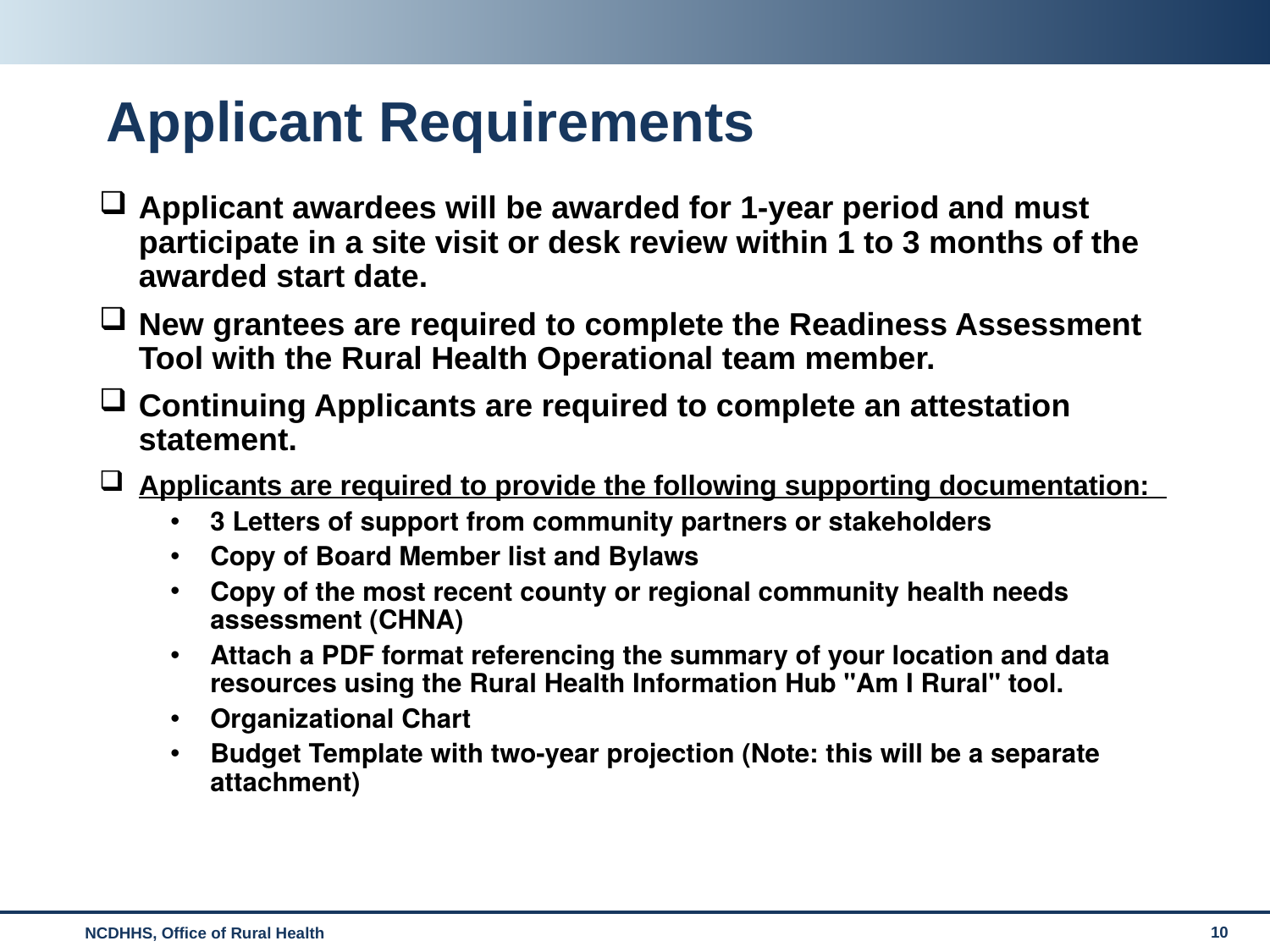

# Applicant Requirements
Applicant awardees will be awarded for 1-year period and must participate in a site visit or desk review within 1 to 3 months of the awarded start date.
New grantees are required to complete the Readiness Assessment Tool with the Rural Health Operational team member.
Continuing Applicants are required to complete an attestation statement.
Applicants are required to provide the following supporting documentation:
3 Letters of support from community partners or stakeholders
Copy of Board Member list and Bylaws
Copy of the most recent county or regional community health needs assessment (CHNA)
Attach a PDF format referencing the summary of your location and data resources using the Rural Health Information Hub "Am I Rural" tool.
Organizational Chart
Budget Template with two-year projection (Note: this will be a separate attachment)